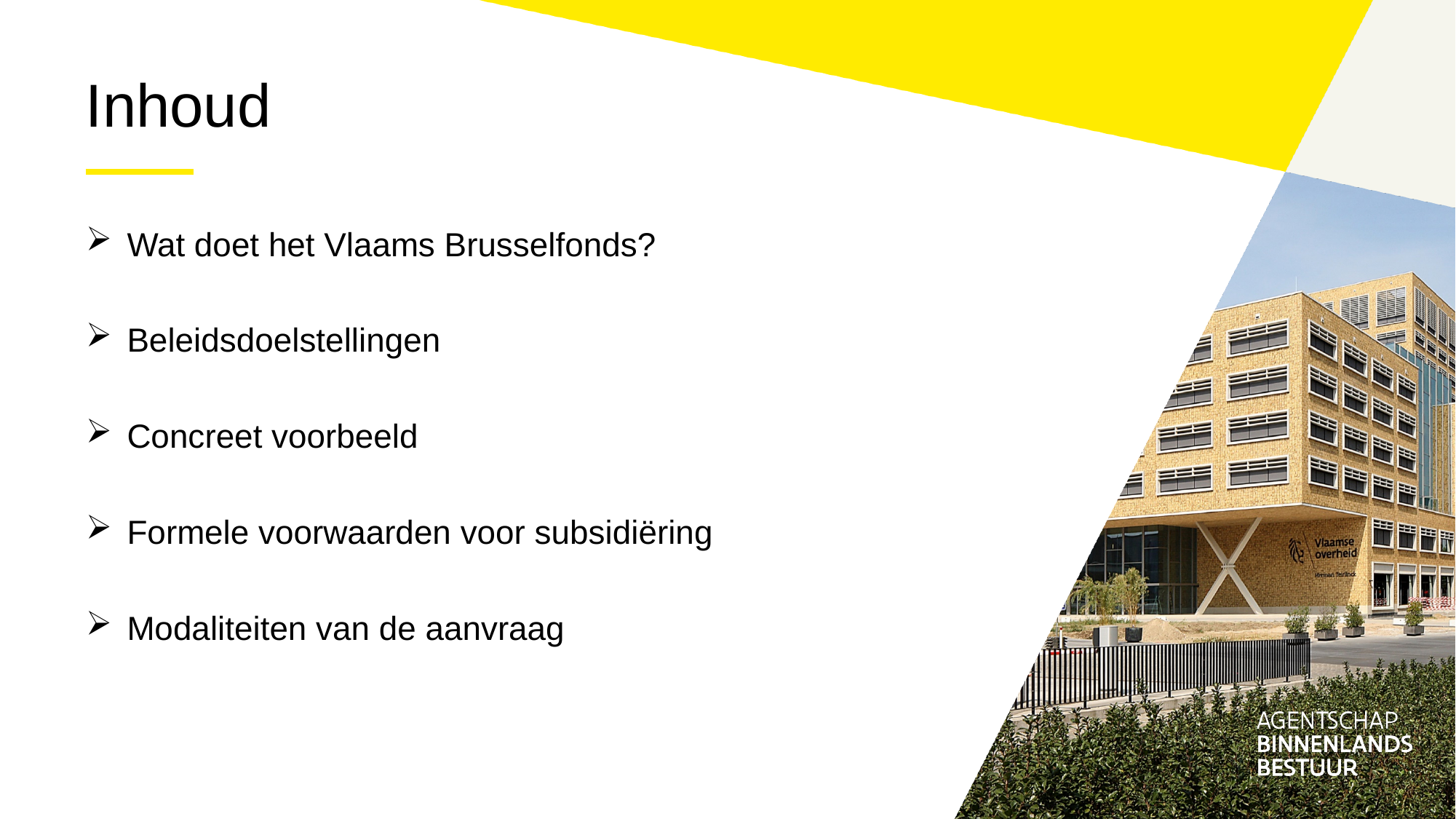

# Inhoud
Wat doet het Vlaams Brusselfonds?

Beleidsdoelstellingen

Concreet voorbeeld

Formele voorwaarden voor subsidiëring

Modaliteiten van de aanvraag